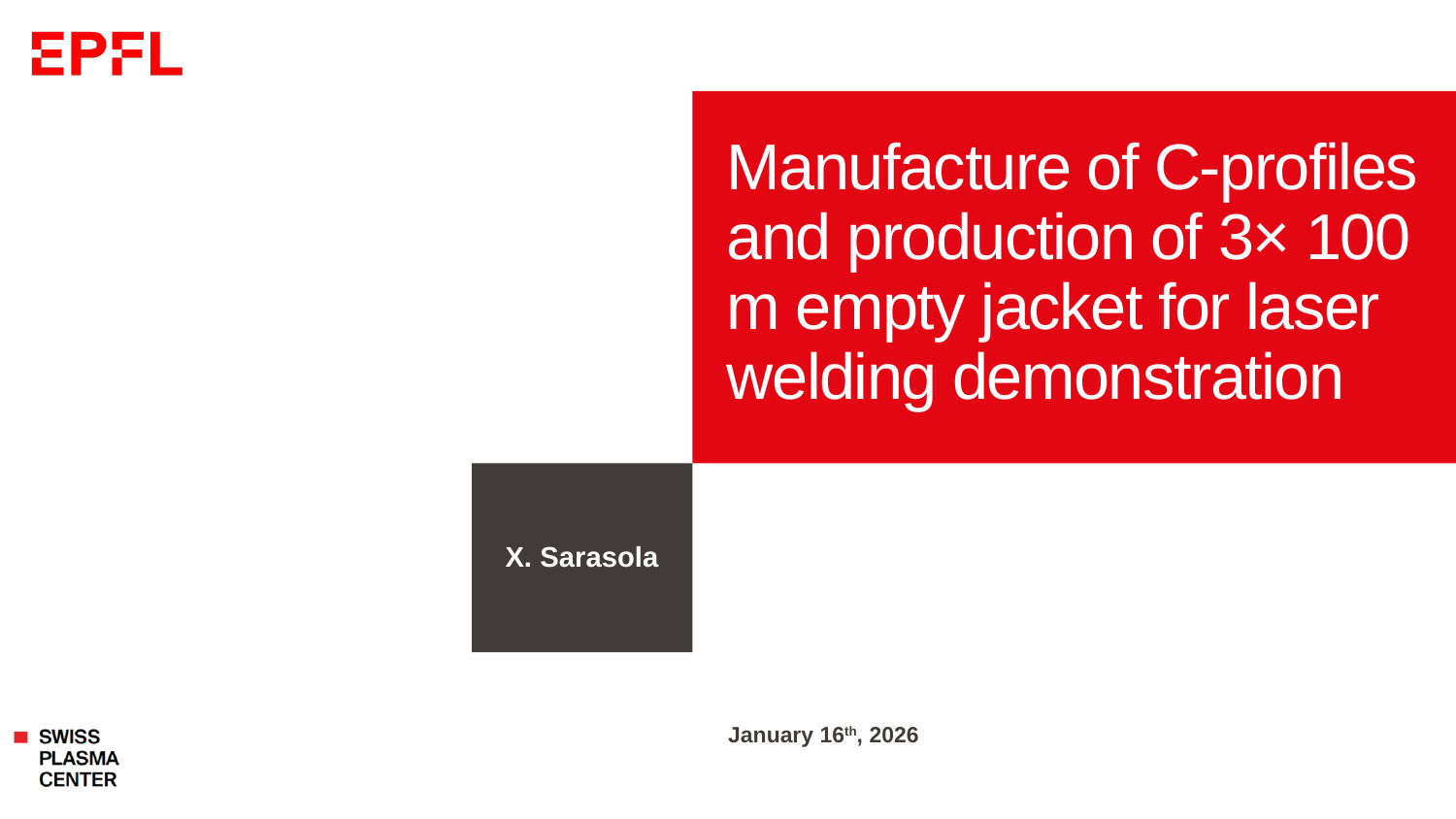

# Manufacture of C-profiles and production of 3× 100 m empty jacket for laser welding demonstration
X. Sarasola
January 16th, 2026